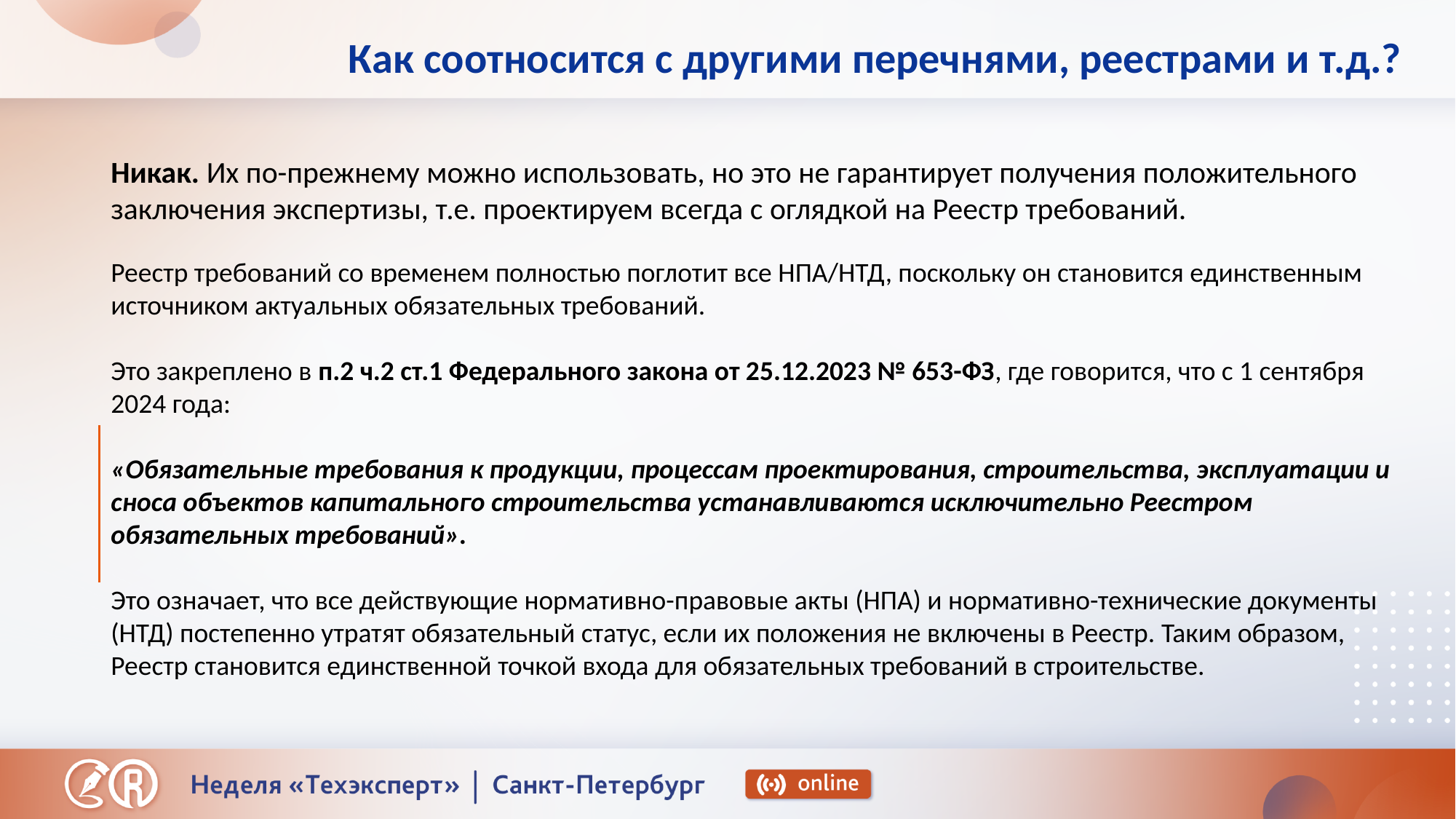

# Как соотносится с другими перечнями, реестрами и т.д.?
Никак. Их по-прежнему можно использовать, но это не гарантирует получения положительного заключения экспертизы, т.е. проектируем всегда с оглядкой на Реестр требований.
Реестр требований со временем полностью поглотит все НПА/НТД, поскольку он становится единственным источником актуальных обязательных требований.

Это закреплено в п.2 ч.2 ст.1 Федерального закона от 25.12.2023 № 653-ФЗ, где говорится, что с 1 сентября 2024 года:

«Обязательные требования к продукции, процессам проектирования, строительства, эксплуатации и сноса объектов капитального строительства устанавливаются исключительно Реестром обязательных требований».

Это означает, что все действующие нормативно-правовые акты (НПА) и нормативно-технические документы (НТД) постепенно утратят обязательный статус, если их положения не включены в Реестр. Таким образом, Реестр становится единственной точкой входа для обязательных требований в строительстве.